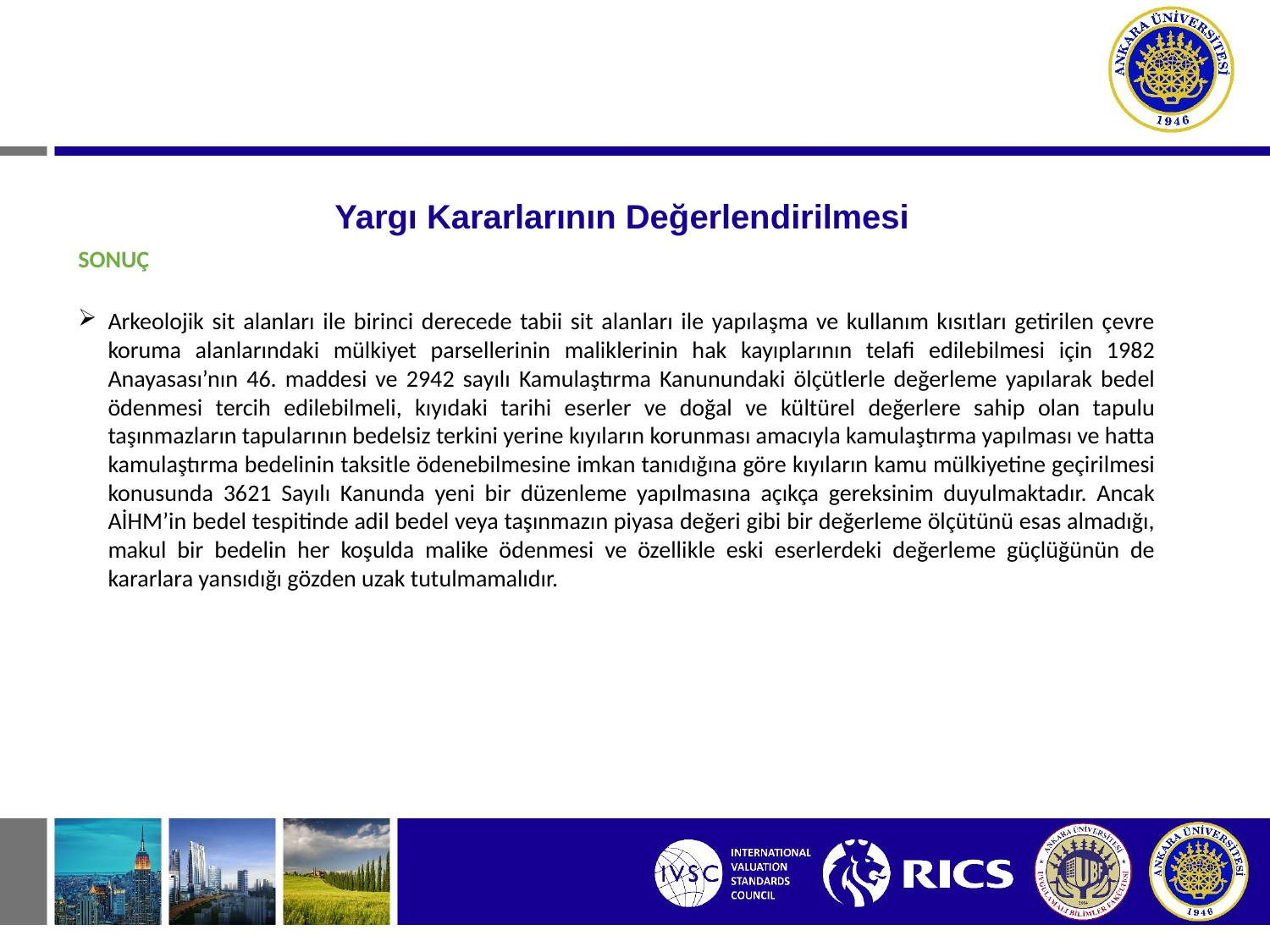

# Yargı Kararlarının Değerlendirilmesi

SONUÇ

Arkeolojik sit alanları ile birinci derecede tabii sit alanları ile yapılaşma ve kullanım kısıtları getirilen çevre koruma alanlarındaki mülkiyet parsellerinin maliklerinin hak kayıplarının telafi edilebilmesi için 1982 Anayasası’nın 46. maddesi ve 2942 sayılı Kamulaştırma Kanunundaki ölçütlerle değerleme yapılarak bedel ödenmesi tercih edilebilmeli, kıyıdaki tarihi eserler ve doğal ve kültürel değerlere sahip olan tapulu taşınmazların tapularının bedelsiz terkini yerine kıyıların korunması amacıyla kamulaştırma yapılması ve hatta kamulaştırma bedelinin taksitle ödenebilmesine imkan tanıdığına göre kıyıların kamu mülkiyetine geçirilmesi konusunda 3621 Sayılı Kanunda yeni bir düzenleme yapılmasına açıkça gereksinim duyulmaktadır. Ancak AİHM’in bedel tespitinde adil bedel veya taşınmazın piyasa değeri gibi bir değerleme ölçütünü esas almadığı, makul bir bedelin her koşulda malike ödenmesi ve özellikle eski eserlerdeki değerleme güçlüğünün de kararlara yansıdığı gözden uzak tutulmamalıdır.